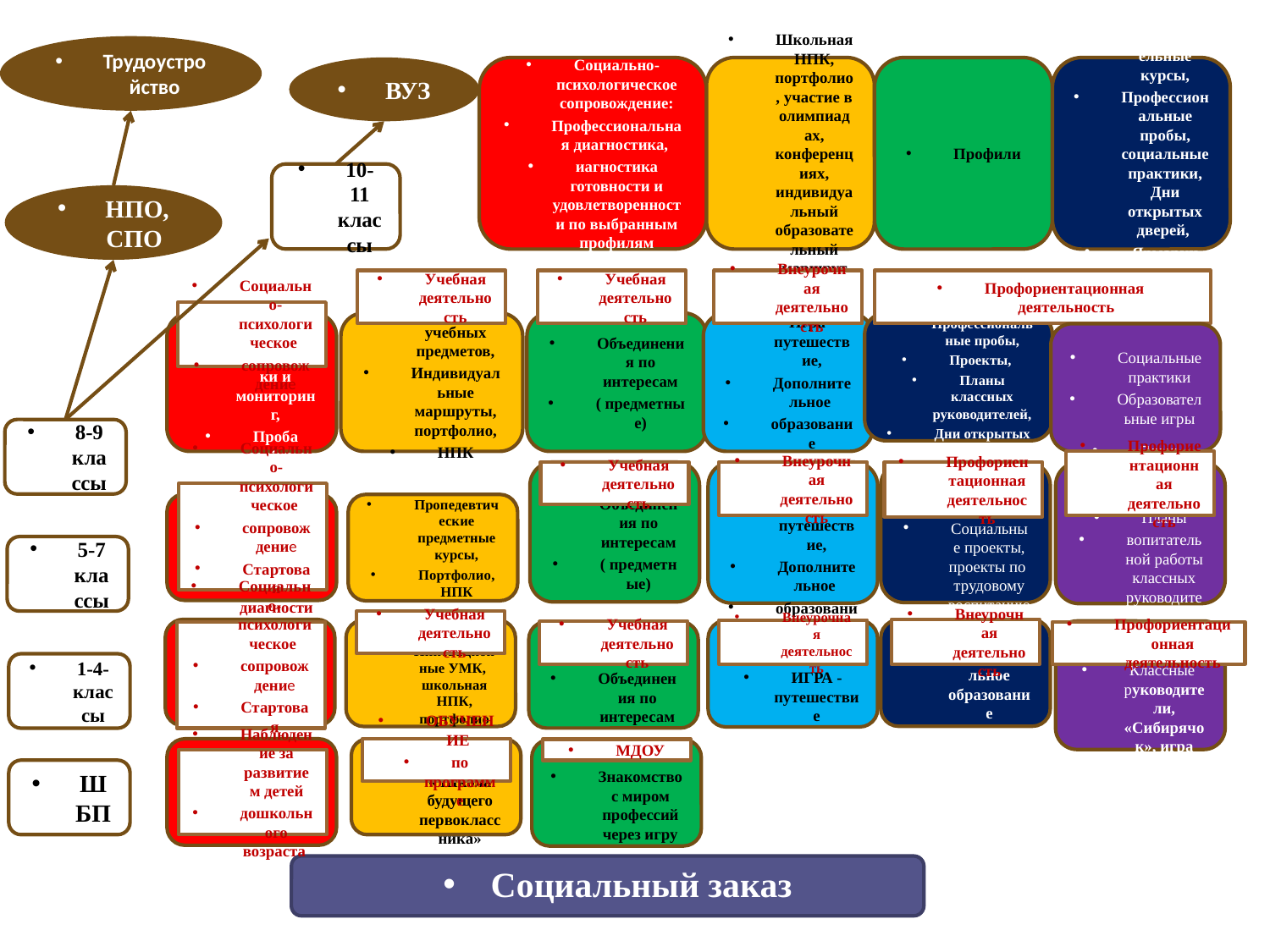

Трудоустройство
Социально- психологическое сопровождение:
Профессиональная диагностика,
иагностика готовности и удовлетворенности по выбранным профилям
Школьная НПК, портфолио, участие в олимпиадах, конференциях, индивидуальный образовательный маршрут
Профили
Подготовительные курсы,
Профессиональные пробы, социальные практики, Дни открытых дверей,
Ярмарки профессий.
ВУЗ
10-11 классы
НПО, СПО
Учебная деятельность
Профориентационная  деятельность

Учебная деятельность

Внеурочная деятельность

Социально- психологическое
сопровождение

Диагностики и мониторинг,
Проба выбора профиля

Расширение учебных предметов,
Индивидуальные маршруты, портфолио,
НПК

Профессиональные пробы,
Проекты,
Планы классных руководителей,
Дни открытых дверей

Объединения по интересам
( предметные)
Игра-  путешествие,
Дополнительное
образование
Социальные практики
Образовательные игры
8-9 классы
Профориентационная деятельность

Учебная деятельность

Объединения по интересам
( предметные)

Игра-  путешествие,
Дополнительное
образование
Внеурочная деятельность

Социальные проекты, проекты по  трудовому воспитанию
Профориентационная деятельность
Планы

Планы
вопитательной работы классных руководителей
Социально- психологическое
сопровождение
Стартовая диагностика
рплопл

Пропедевтические предметные курсы,
Портфолио, НПК
олимпиады
5-7 классы
Учебная деятельность
рплоплс
Внеурочная деятельность

Дополнительное образование

Инновационные УМК,  школьная НПК, портфолио
Внеурочная деятельность

ИГРА - путешествие

Классные  руководители, «Сибирячок», игра
Учебная деятельность

Объединения по интересам

Социально- психологическое
сопровождение
Стартовая диагностика

Профориентационная деятельность
1-4-классы
ОБУЧЕНИЕ
по программе

« Школа будущего первоклассника»
МДОУ

Знакомство с миром профессий через игру
Наблюдение за развитием детей
дошкольного возраста
ШБП
Социальный заказ